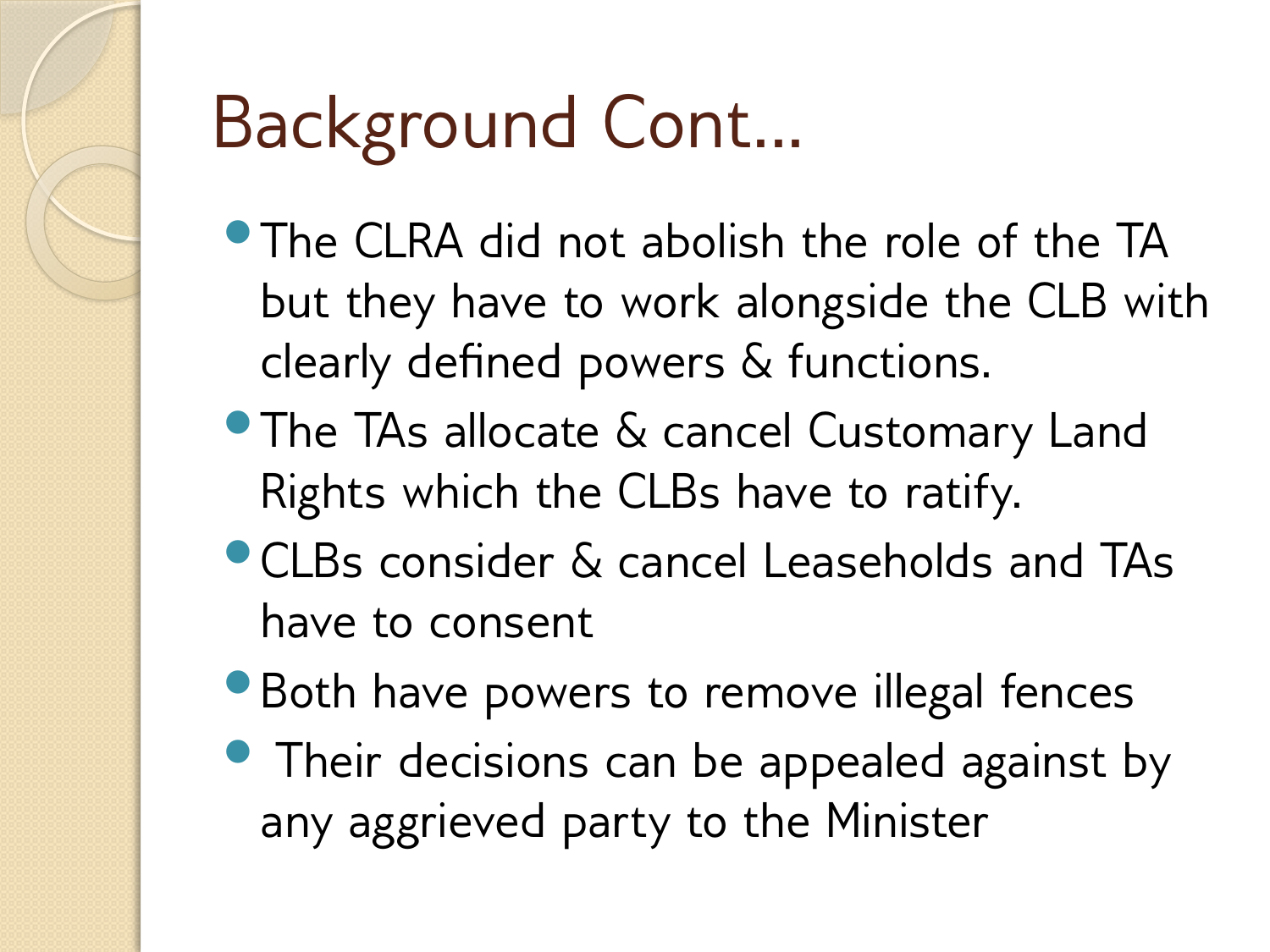

# Background Cont...
The CLRA did not abolish the role of the TA but they have to work alongside the CLB with clearly defined powers & functions.
The TAs allocate & cancel Customary Land Rights which the CLBs have to ratify.
CLBs consider & cancel Leaseholds and TAs have to consent
Both have powers to remove illegal fences
 Their decisions can be appealed against by any aggrieved party to the Minister